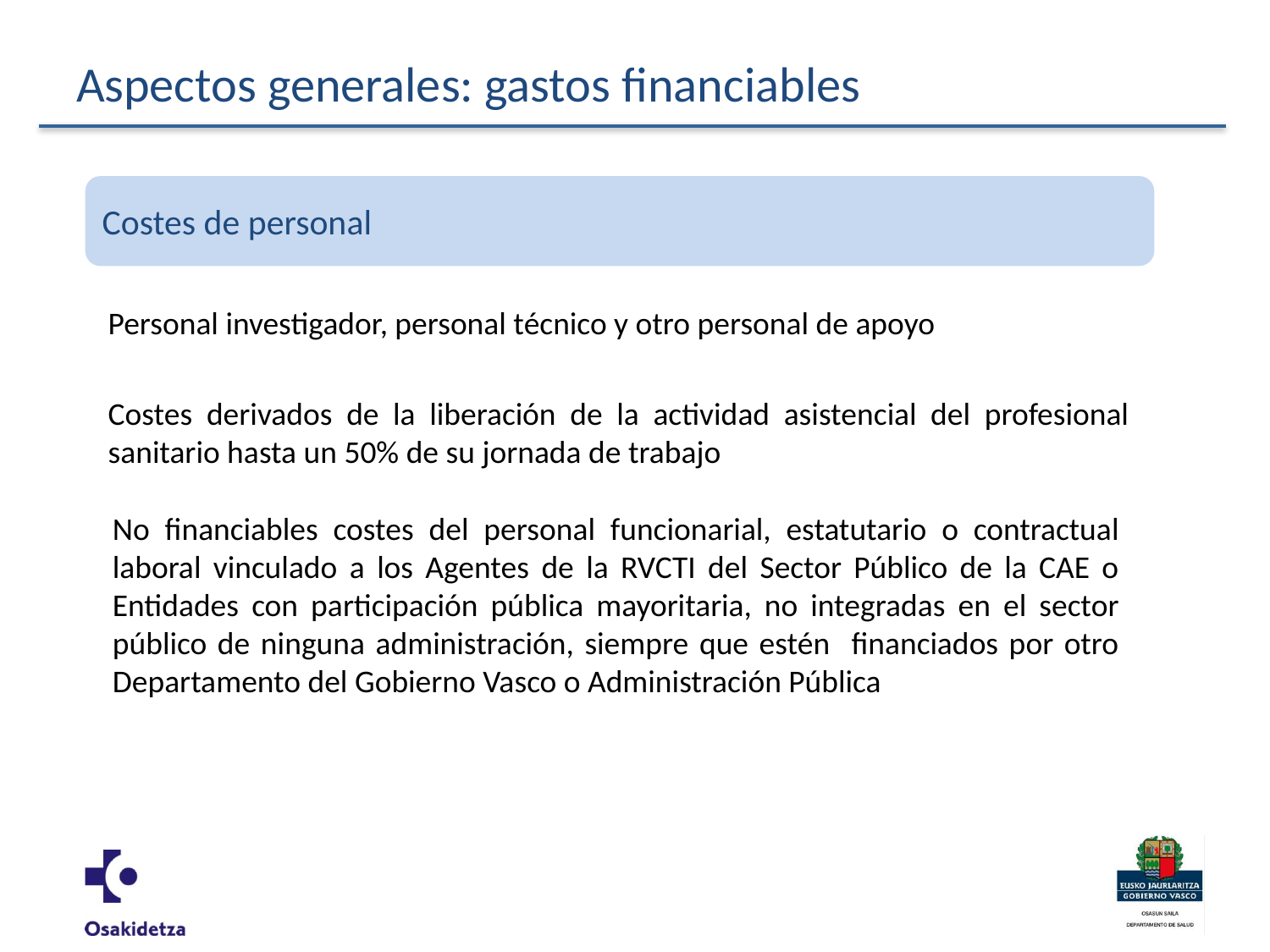

# Aspectos generales: gastos financiables
Costes de personal
Personal investigador, personal técnico y otro personal de apoyo
Costes derivados de la liberación de la actividad asistencial del profesional sanitario hasta un 50% de su jornada de trabajo
No financiables costes del personal funcionarial, estatutario o contractual laboral vinculado a los Agentes de la RVCTI del Sector Público de la CAE o Entidades con participación pública mayoritaria, no integradas en el sector público de ninguna administración, siempre que estén  financiados por otro Departamento del Gobierno Vasco o Administración Pública